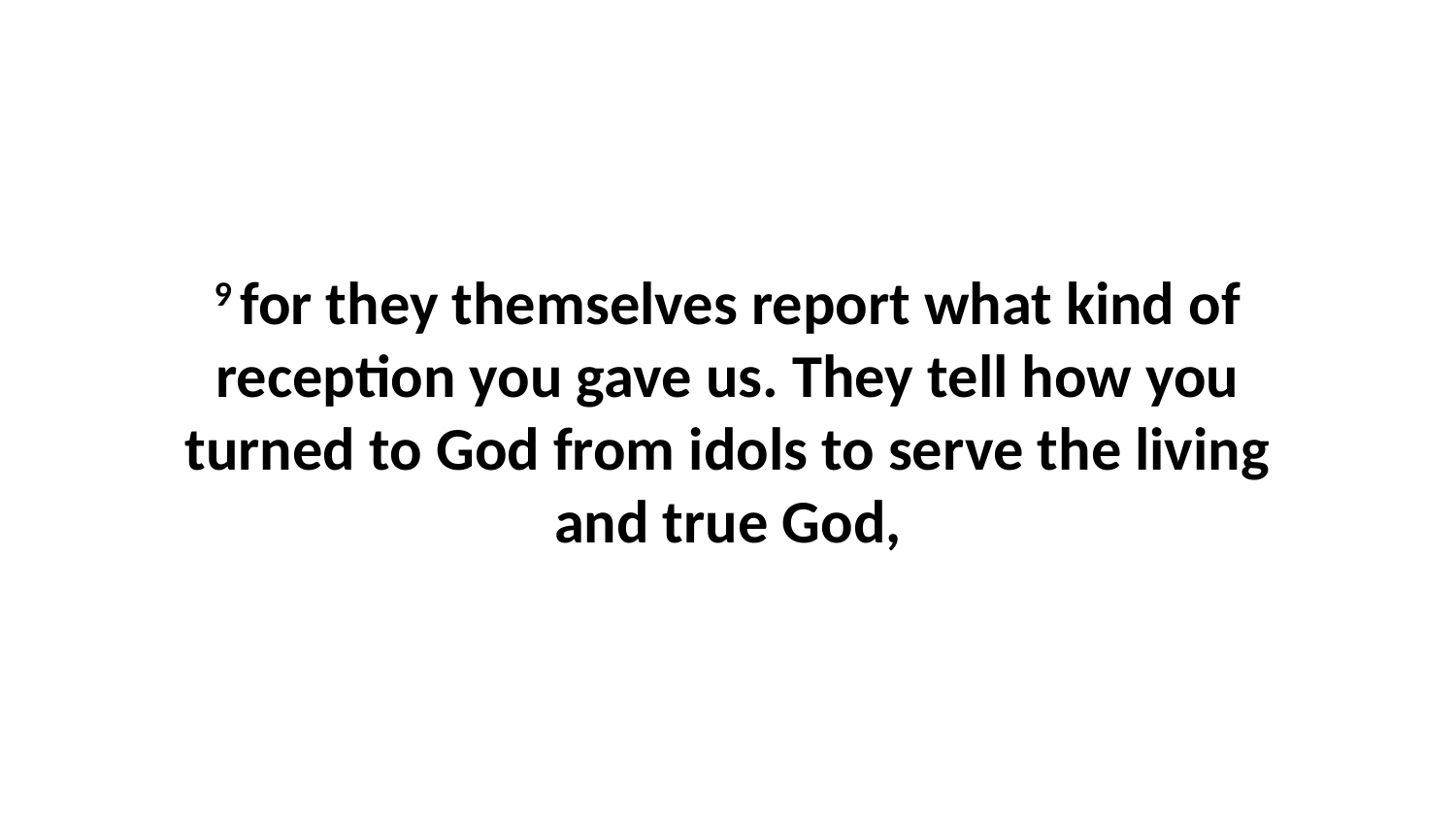

9 for they themselves report what kind of reception you gave us. They tell how you turned to God from idols to serve the living and true God,